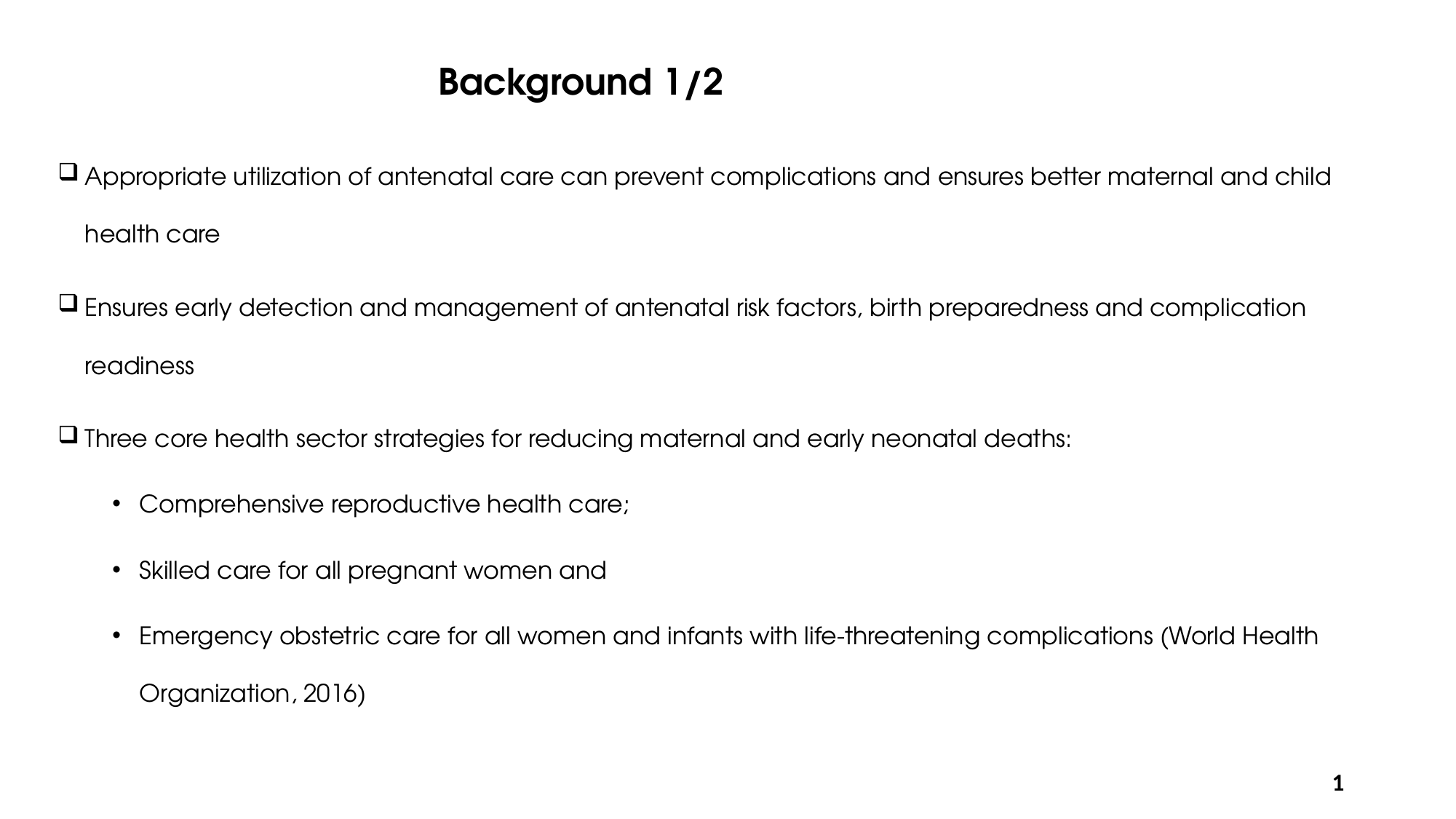

# Background 1/2
Appropriate utilization of antenatal care can prevent complications and ensures better maternal and child health care
Ensures early detection and management of antenatal risk factors, birth preparedness and complication readiness
Three core health sector strategies for reducing maternal and early neonatal deaths:
Comprehensive reproductive health care;
Skilled care for all pregnant women and
Emergency obstetric care for all women and infants with life-threatening complications (World Health Organization, 2016)

1